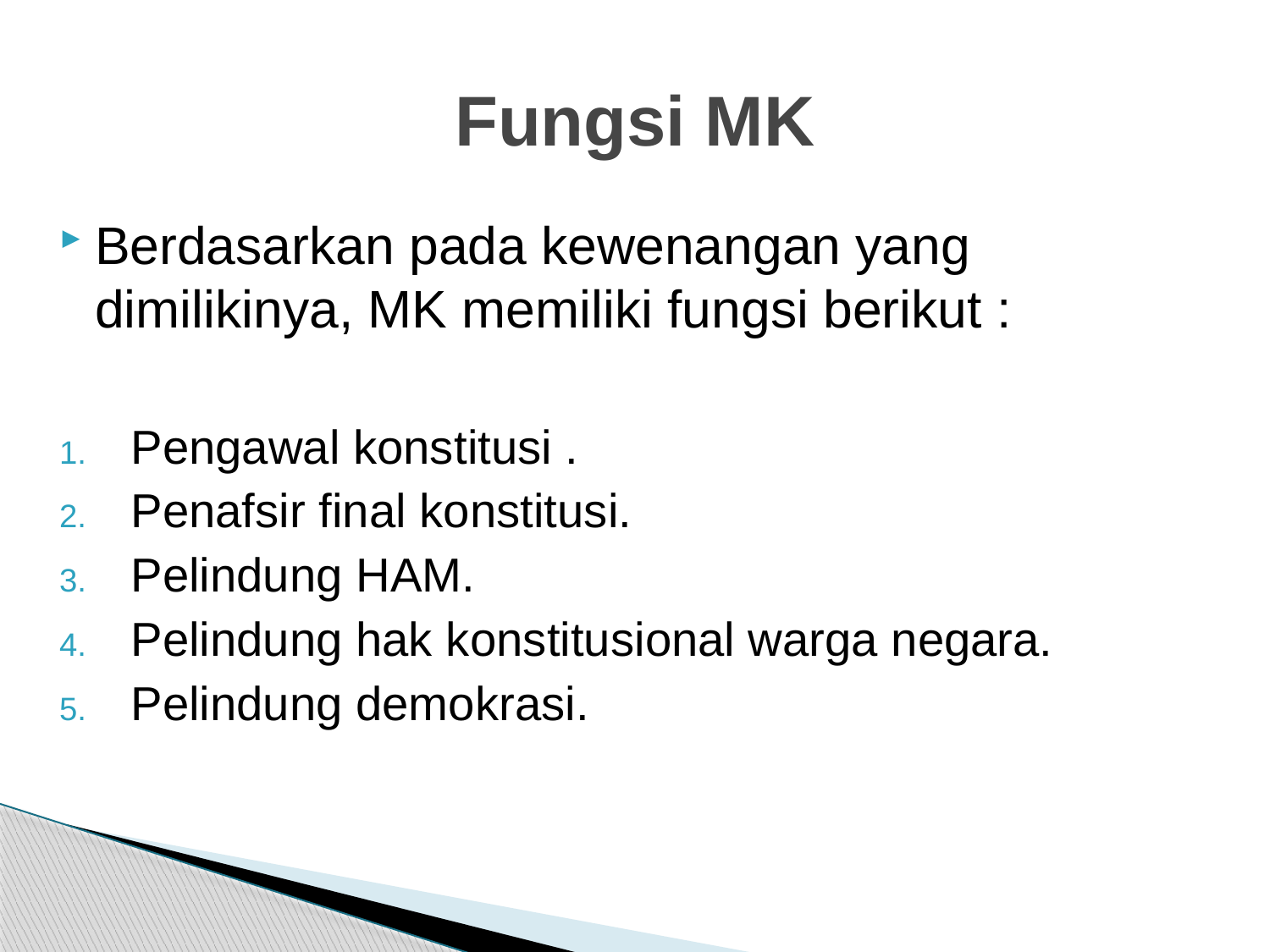

# Fungsi MK
Berdasarkan pada kewenangan yang dimilikinya, MK memiliki fungsi berikut :

Pengawal konstitusi .
Penafsir final konstitusi.
Pelindung HAM.
Pelindung hak konstitusional warga negara.
Pelindung demokrasi.